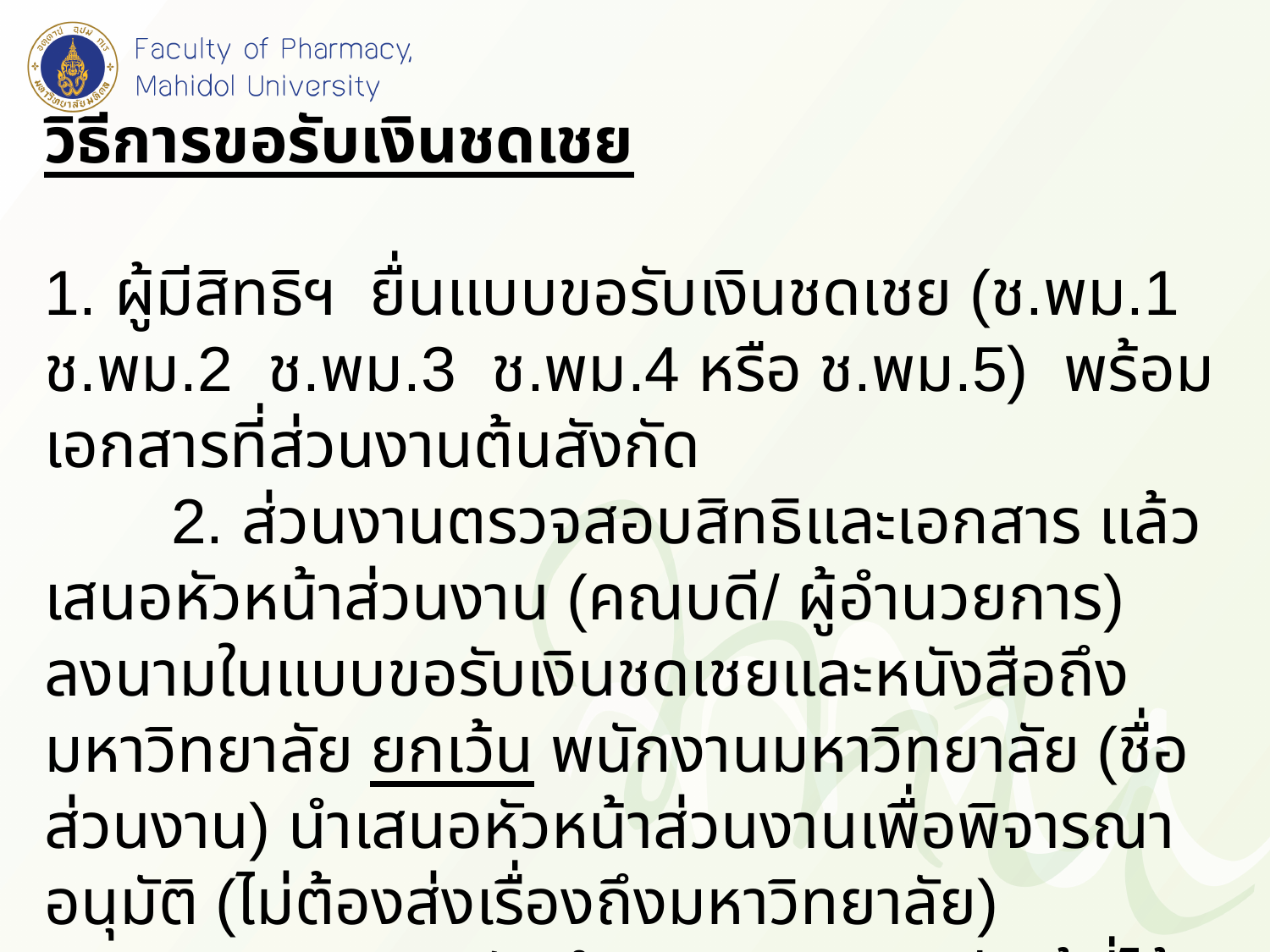

วิธีการขอรับเงินชดเชย
  	1. ผู้มีสิทธิฯ  ยื่นแบบขอรับเงินชดเชย (ช.พม.1  ช.พม.2  ช.พม.3  ช.พม.4 หรือ ช.พม.5)  พร้อมเอกสารที่ส่วนงานต้นสังกัด
  	2. ส่วนงานตรวจสอบสิทธิและเอกสาร แล้วเสนอหัวหน้าส่วนงาน (คณบดี/ ผู้อำนวยการ)  ลงนามในแบบขอรับเงินชดเชยและหนังสือถึงมหาวิทยาลัย ยกเว้น พนักงานมหาวิทยาลัย (ชื่อส่วนงาน) นำเสนอหัวหน้าส่วนงานเพื่อพิจารณาอนุมัติ (ไม่ต้องส่งเรื่องถึงมหาวิทยาลัย)
  	3. มหาวิทยาลัยนำเสนออธิการบดี / ผู้ที่ได้รับมอบหมายเพื่อพิจารณาอนุมัติ
         4. มหาวิทยาลัยส่งต้นเรื่องที่ผ่านการพิจารณาอนุมัติให้ส่วนงานเพื่อดำเนินการเบิกจ่ายต่อไป